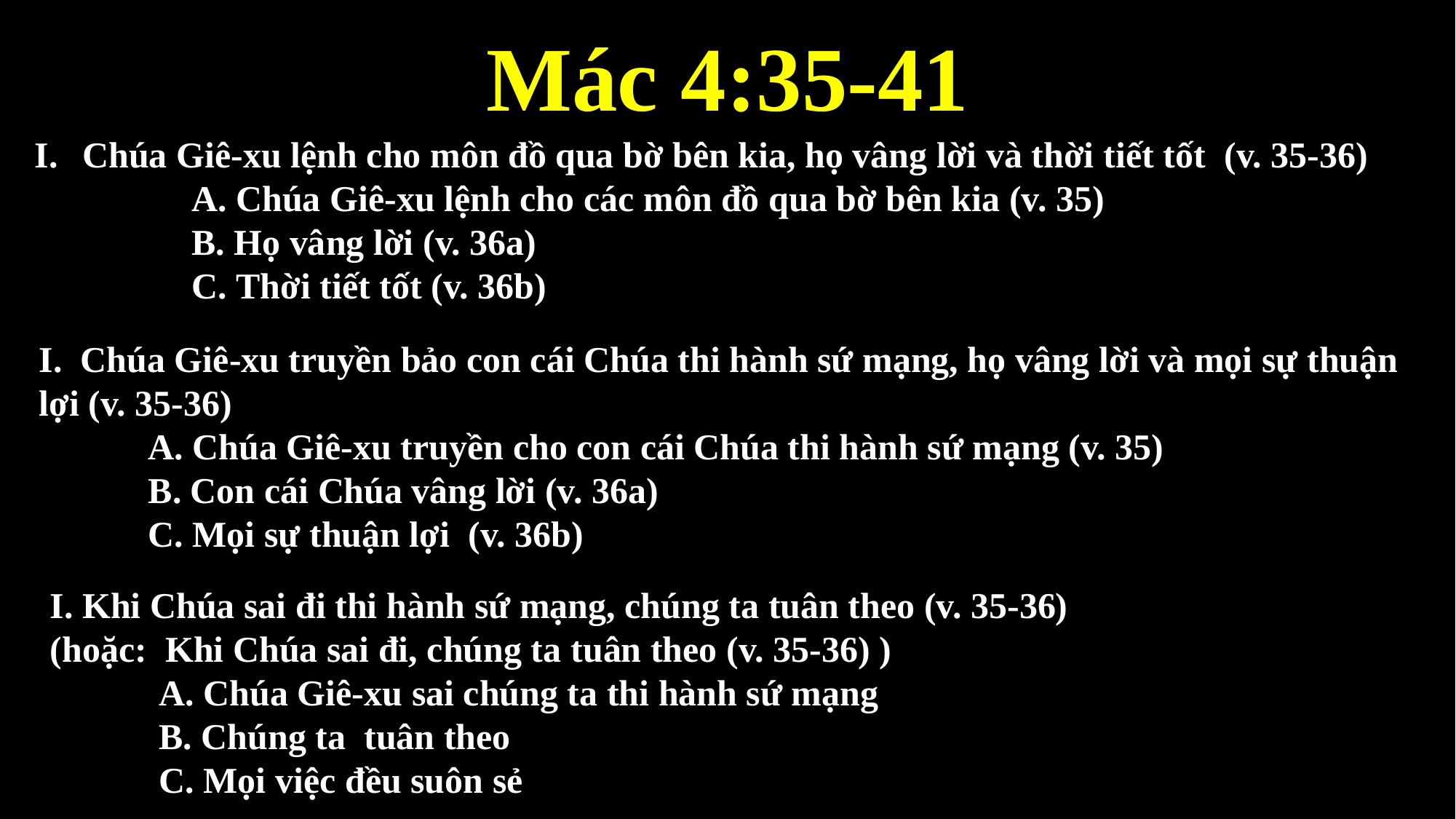

# Mác 4:35-41
Chúa Giê-xu lệnh cho môn đồ qua bờ bên kia, họ vâng lời và thời tiết tốt  (v. 35-36)
	A. Chúa Giê-xu lệnh cho các môn đồ qua bờ bên kia (v. 35)
	B. Họ vâng lời (v. 36a)
	C. Thời tiết tốt (v. 36b)
I.  Chúa Giê-xu truyền bảo con cái Chúa thi hành sứ mạng, họ vâng lời và mọi sự thuận lợi (v. 35-36)
	A. Chúa Giê-xu truyền cho con cái Chúa thi hành sứ mạng (v. 35)
	B. Con cái Chúa vâng lời (v. 36a)
	C. Mọi sự thuận lợi  (v. 36b)
I. Khi Chúa sai đi thi hành sứ mạng, chúng ta tuân theo (v. 35-36)
(hoặc:  Khi Chúa sai đi, chúng ta tuân theo (v. 35-36) )
	A. Chúa Giê-xu sai chúng ta thi hành sứ mạng
	B. Chúng ta  tuân theo
	C. Mọi việc đều suôn sẻ